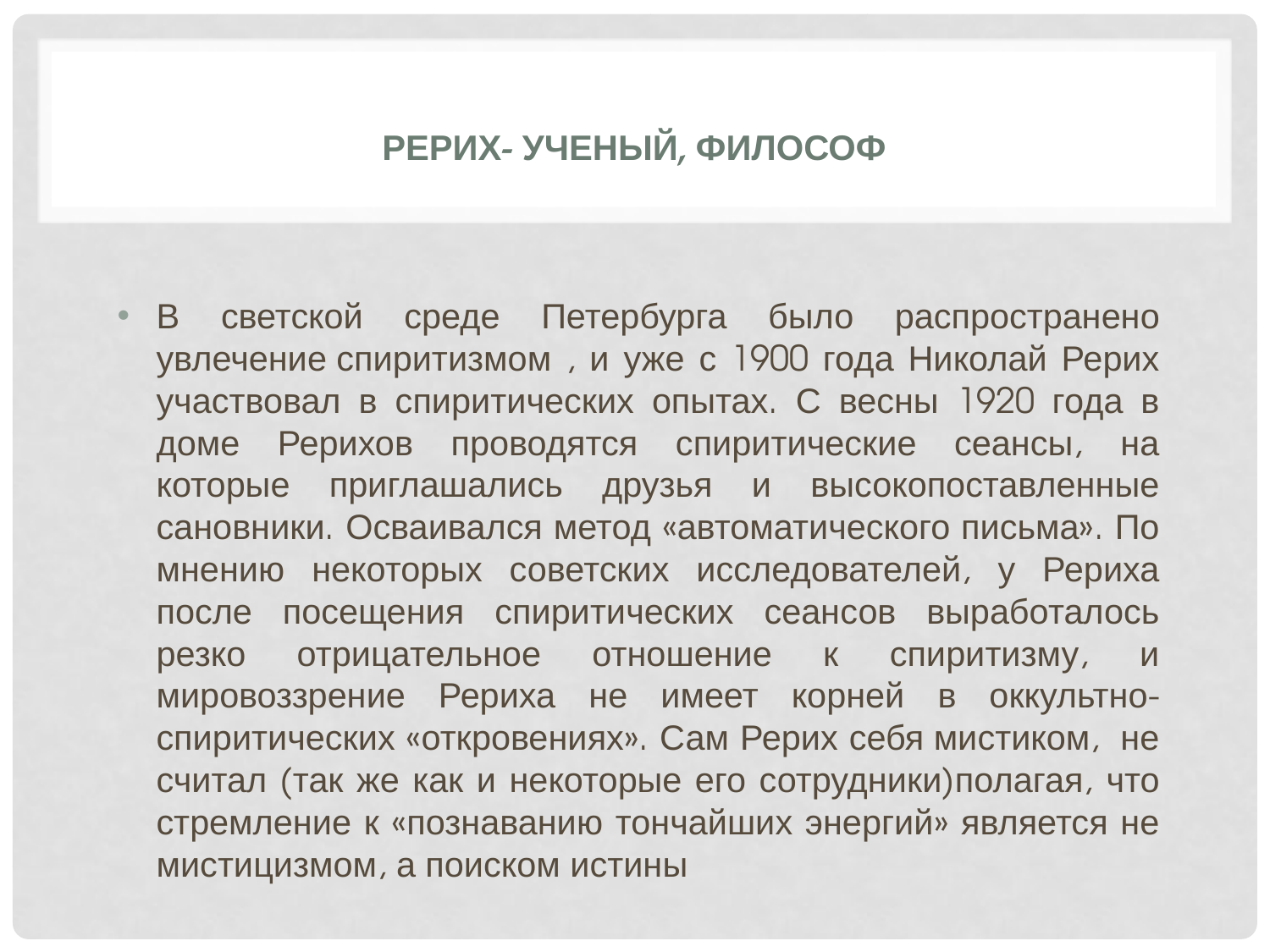

# Рерих- ученый, философ
В светской среде Петербурга было распространено увлечение спиритизмом , и уже с 1900 года Николай Рерих участвовал в спиритических опытах. С весны 1920 года в доме Рерихов проводятся спиритические сеансы, на которые приглашались друзья и высокопоставленные сановники. Осваивался метод «автоматического письма». По мнению некоторых советских исследователей, у Рериха после посещения спиритических сеансов выработалось резко отрицательное отношение к спиритизму, и мировоззрение Рериха не имеет корней в оккультно-спиритических «откровениях». Сам Рерих себя мистиком,  не считал (так же как и некоторые его сотрудники)полагая, что стремление к «познаванию тончайших энергий» является не мистицизмом, а поиском истины